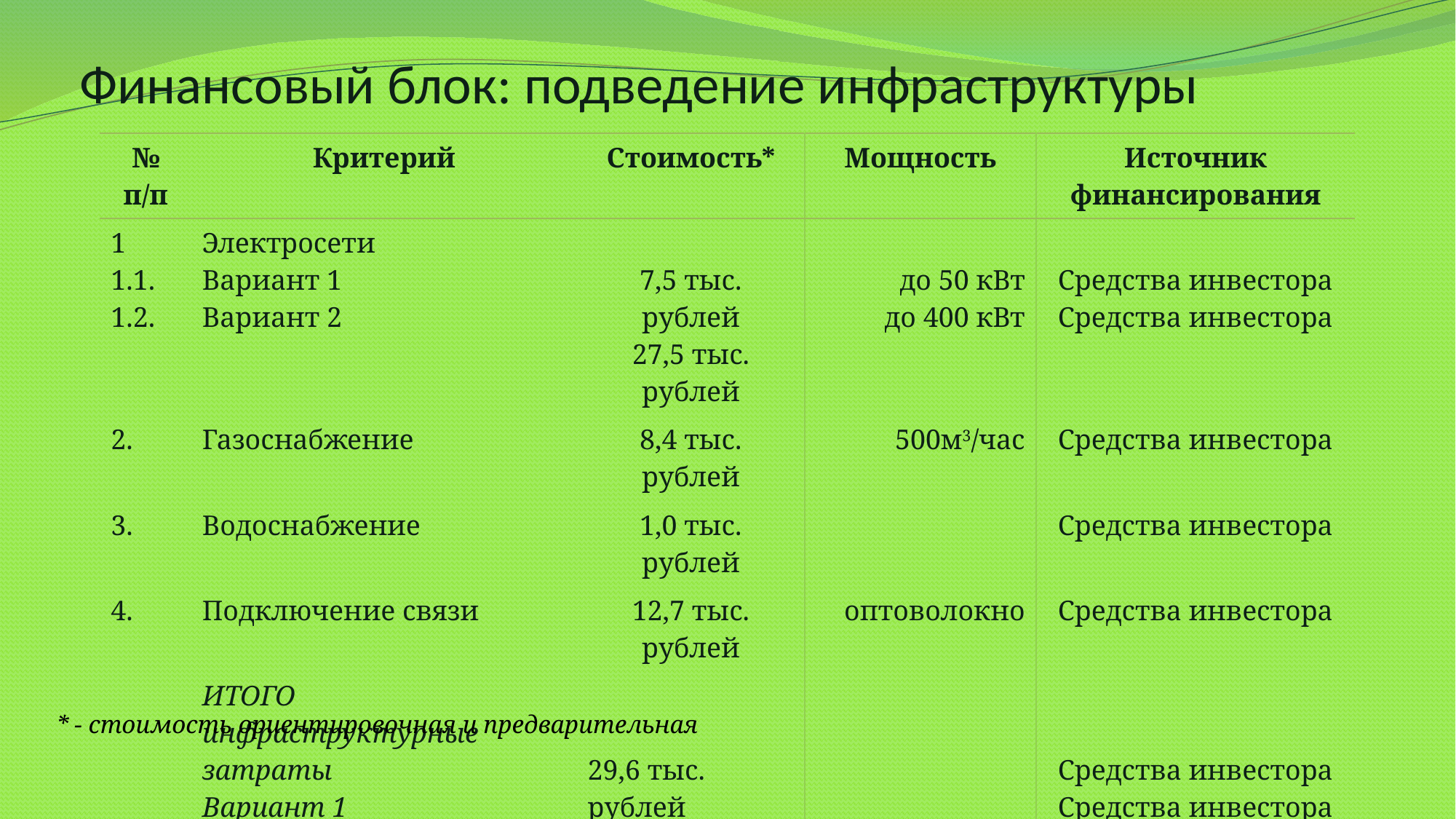

# Финансовый блок: подведение инфраструктуры
| № п/п | Критерий | Стоимость\* | Мощность | Источник финансирования |
| --- | --- | --- | --- | --- |
| 1 1.1. 1.2. | Электросети Вариант 1 Вариант 2 | 7,5 тыс. рублей 27,5 тыс. рублей | до 50 кВт до 400 кВт | Средства инвестора Средства инвестора |
| 2. | Газоснабжение | 8,4 тыс. рублей | 500м3/час | Средства инвестора |
| 3. | Водоснабжение | 1,0 тыс. рублей |  | Средства инвестора |
| 4. | Подключение связи | 12,7 тыс. рублей | оптоволокно | Средства инвестора |
|  | ИТОГО инфраструктурные затраты Вариант 1 Вариант 2 | 29,6 тыс. рублей 49,6 тыс. рублей |  | Средства инвестора Средства инвестора |
|  | ИТОГО общие затраты Вариант 1 Вариант 2 | 30,8 тыс. рублей 50,8 тыс. рублей |  | Средства инвестора Средства инвестора |
* - стоимость ориентировочная и предварительная